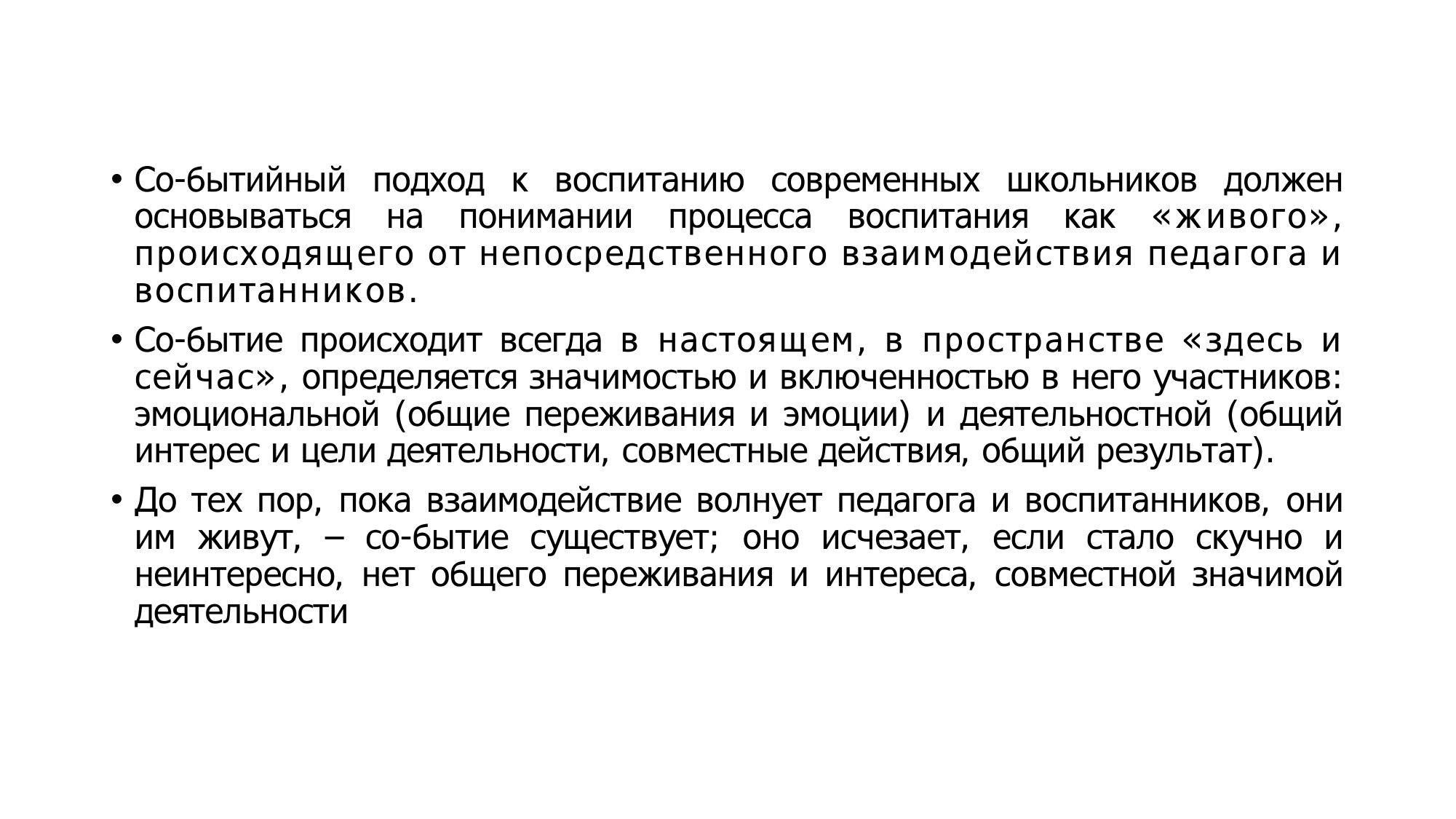

Со-бытийный подход к воспитанию современных школьников должен основываться на понимании процесса воспитания как «живого», происходящего от непосредственного взаимодействия педагога и воспитанников.
Со-бытие происходит всегда в настоящем, в пространстве «здесь и сейчас», определяется значимостью и включенностью в него участников: эмоциональной (общие переживания и эмоции) и деятельностной (общий интерес и цели деятельности, совместные действия, общий результат).
До тех пор, пока взаимодействие волнует педагога и воспитанников, они им живут, – со-бытие существует; оно исчезает, если стало скучно и неинтересно, нет общего переживания и интереса, совместной значимой деятельности